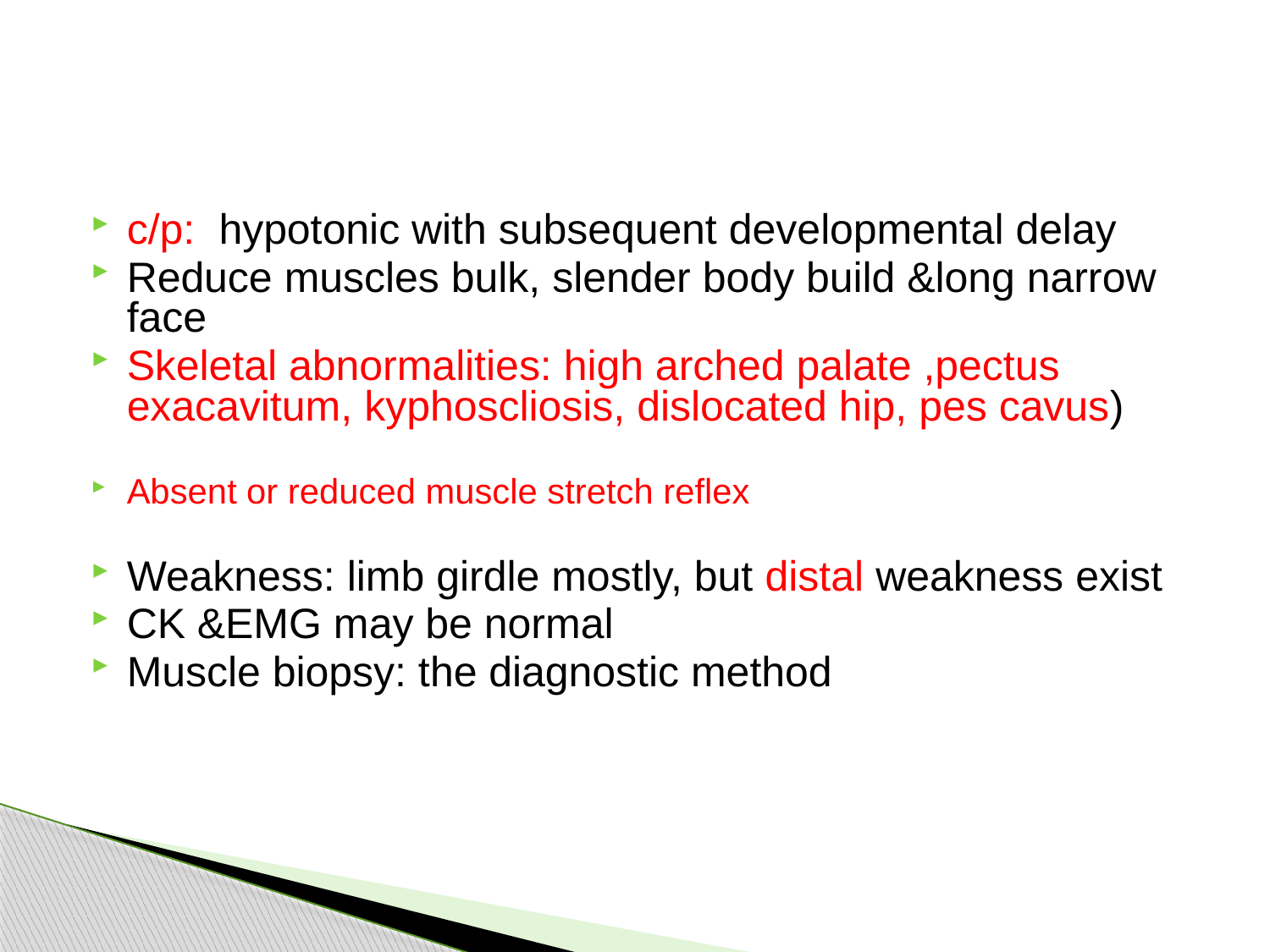

#
c/p:  hypotonic with subsequent developmental delay
Reduce muscles bulk, slender body build &long narrow face
Skeletal abnormalities: high arched palate ,pectus exacavitum, kyphoscliosis, dislocated hip, pes cavus)

Absent or reduced muscle stretch reflex

Weakness: limb girdle mostly, but distal weakness exist
CK &EMG may be normal
Muscle biopsy: the diagnostic method